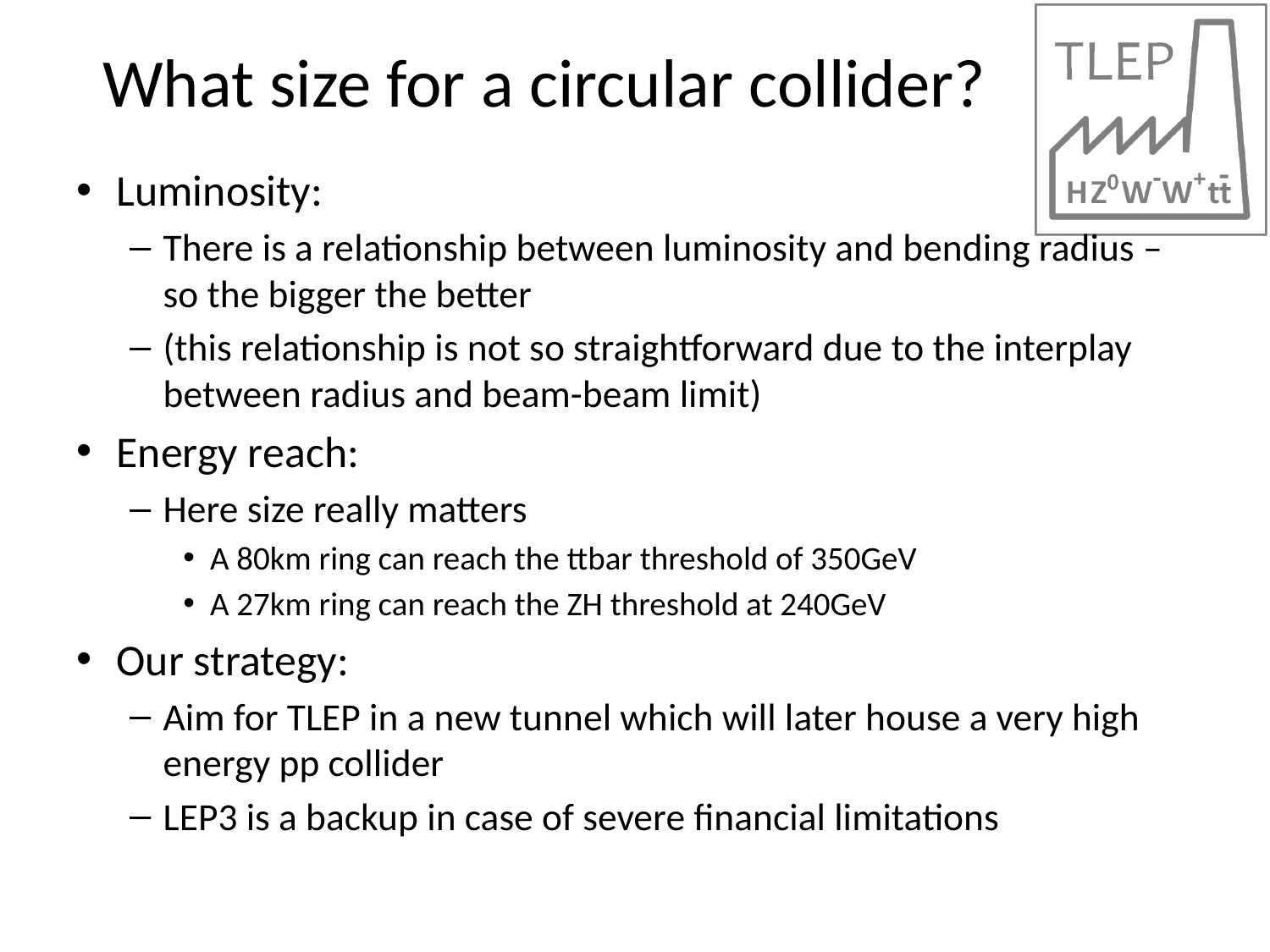

# What size for a circular collider?
Luminosity:
There is a relationship between luminosity and bending radius – so the bigger the better
(this relationship is not so straightforward due to the interplay between radius and beam-beam limit)
Energy reach:
Here size really matters
A 80km ring can reach the ttbar threshold of 350GeV
A 27km ring can reach the ZH threshold at 240GeV
Our strategy:
Aim for TLEP in a new tunnel which will later house a very high energy pp collider
LEP3 is a backup in case of severe financial limitations